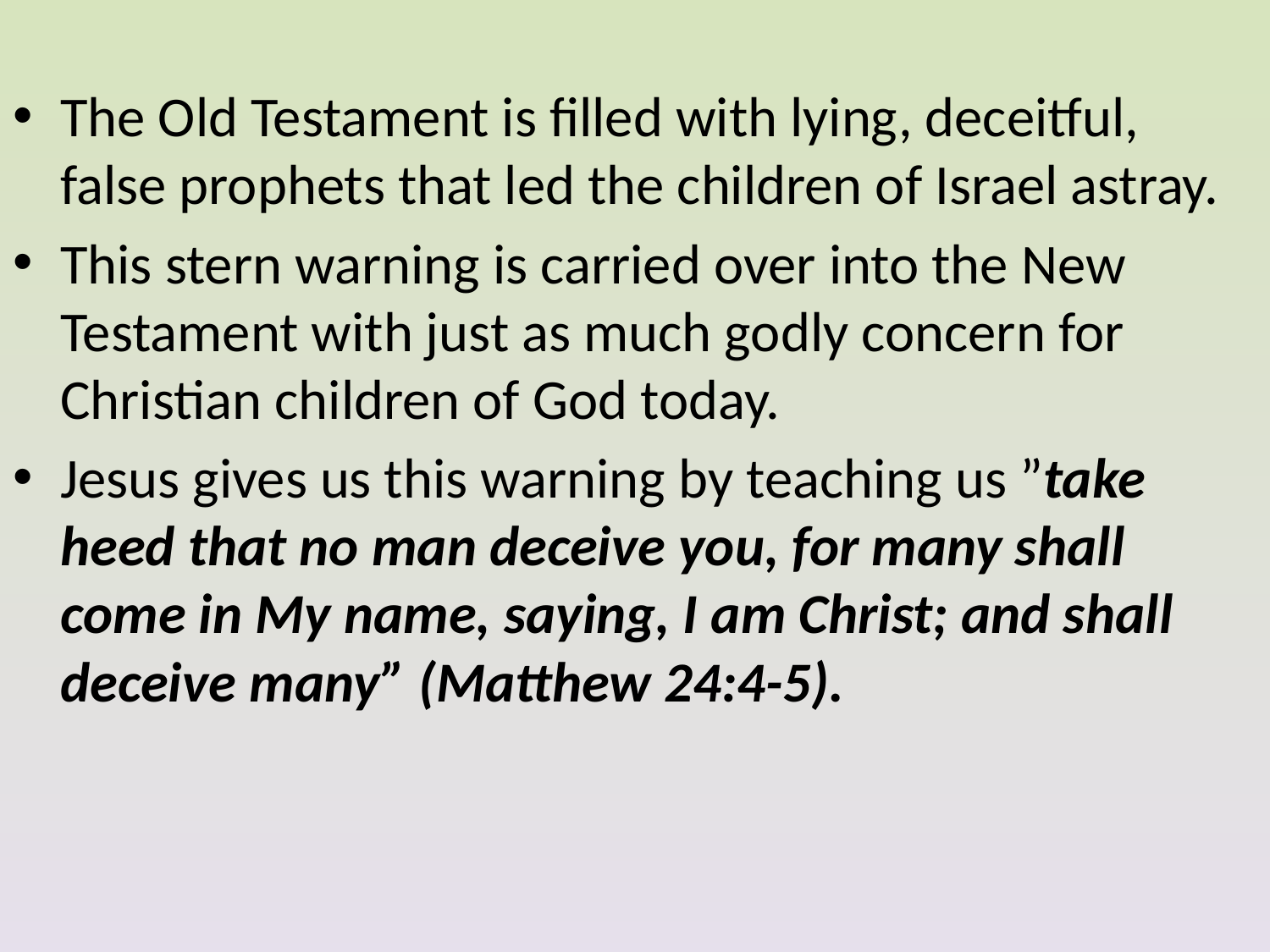

The Old Testament is filled with lying, deceitful, false prophets that led the children of Israel astray.
This stern warning is carried over into the New Testament with just as much godly concern for Christian children of God today.
Jesus gives us this warning by teaching us ”take heed that no man deceive you, for many shall come in My name, saying, I am Christ; and shall deceive many” (Matthew 24:4-5).